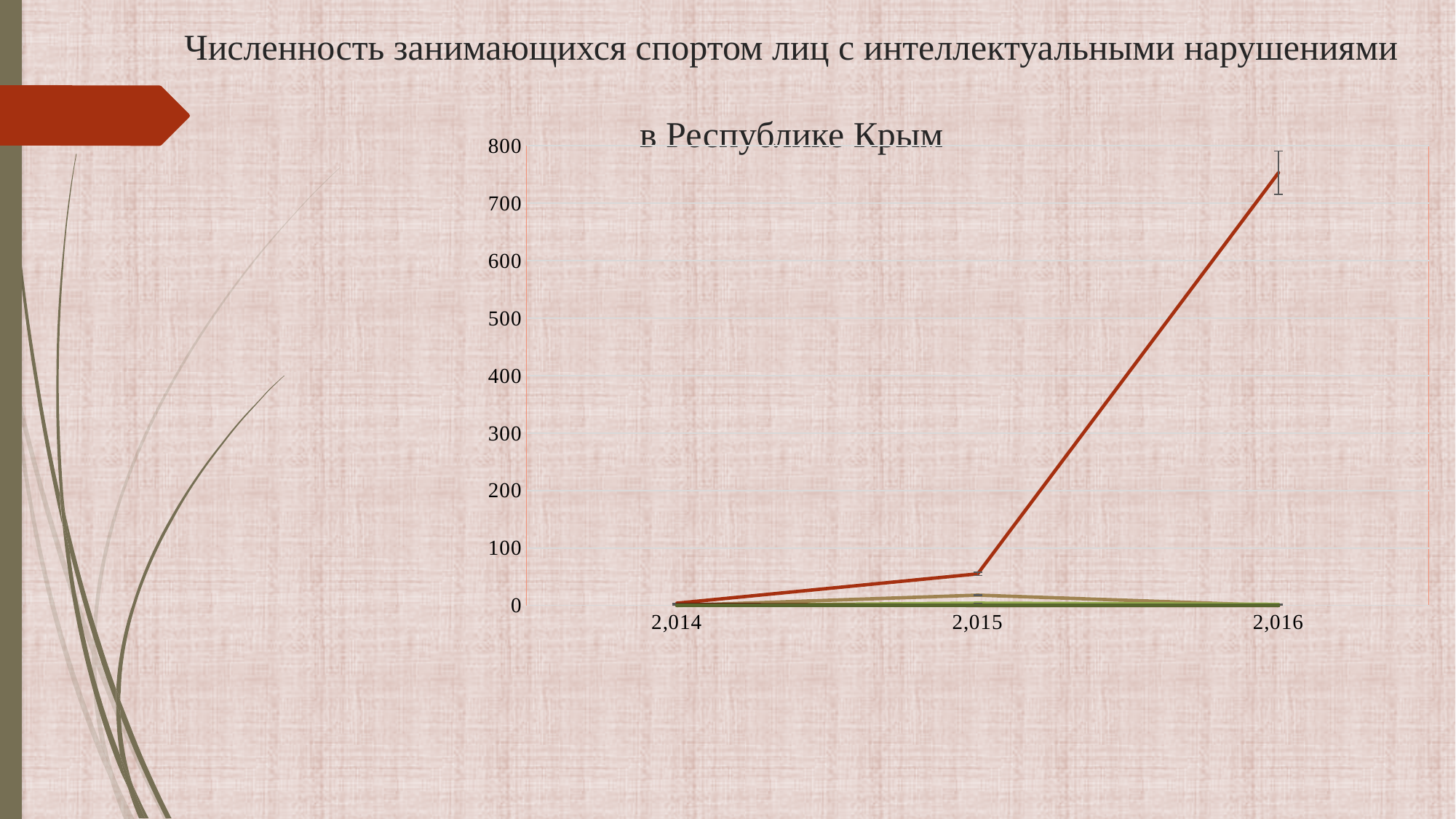

# Численность занимающихся спортом лиц с интеллектуальными нарушениями в Республике Крым

### Chart

| Category | Общая численность занимающихся спортом ЛИН в субъекте | Спортивно-оздоровительный этап | Этап начальной подготовки | Тренировочный этап | Этап спортивного совершенствования | Этап высшего спортивного мастерства |
|---|---|---|---|---|---|---|
| 2014 | 4.0 | 0.0 | 0.0 | 2.0 | 0.0 | 0.0 |
| 2015 | 55.0 | 18.0 | 4.0 | 0.0 | 0.0 | 0.0 |
| 2016 | 753.0 | 0.0 | 2.0 | 0.0 | 0.0 | 0.0 |